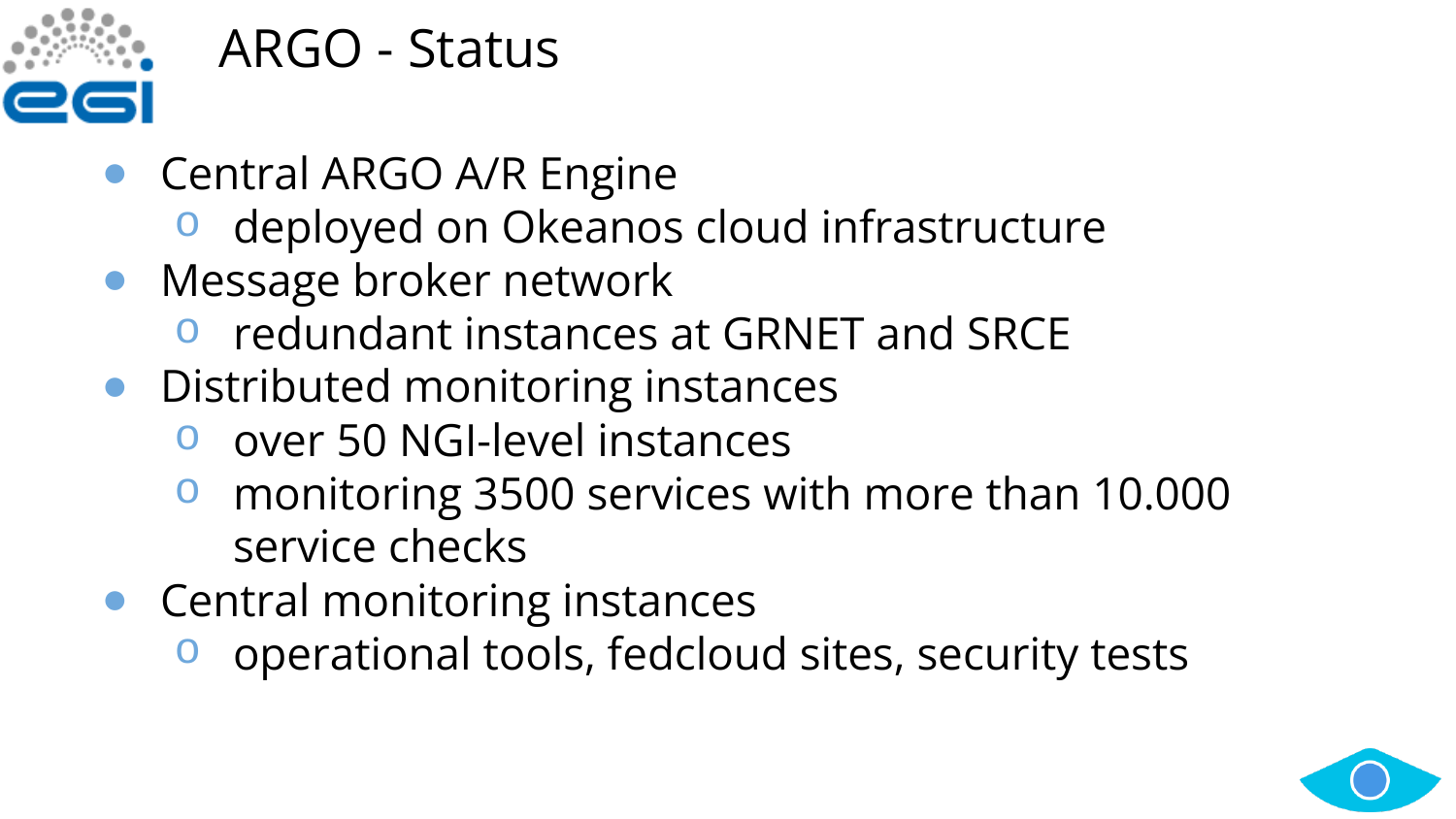

# ARGO - Status
Central ARGO A/R Engine
deployed on Okeanos cloud infrastructure
Message broker network
redundant instances at GRNET and SRCE
Distributed monitoring instances
over 50 NGI-level instances
monitoring 3500 services with more than 10.000 service checks
Central monitoring instances
operational tools, fedcloud sites, security tests